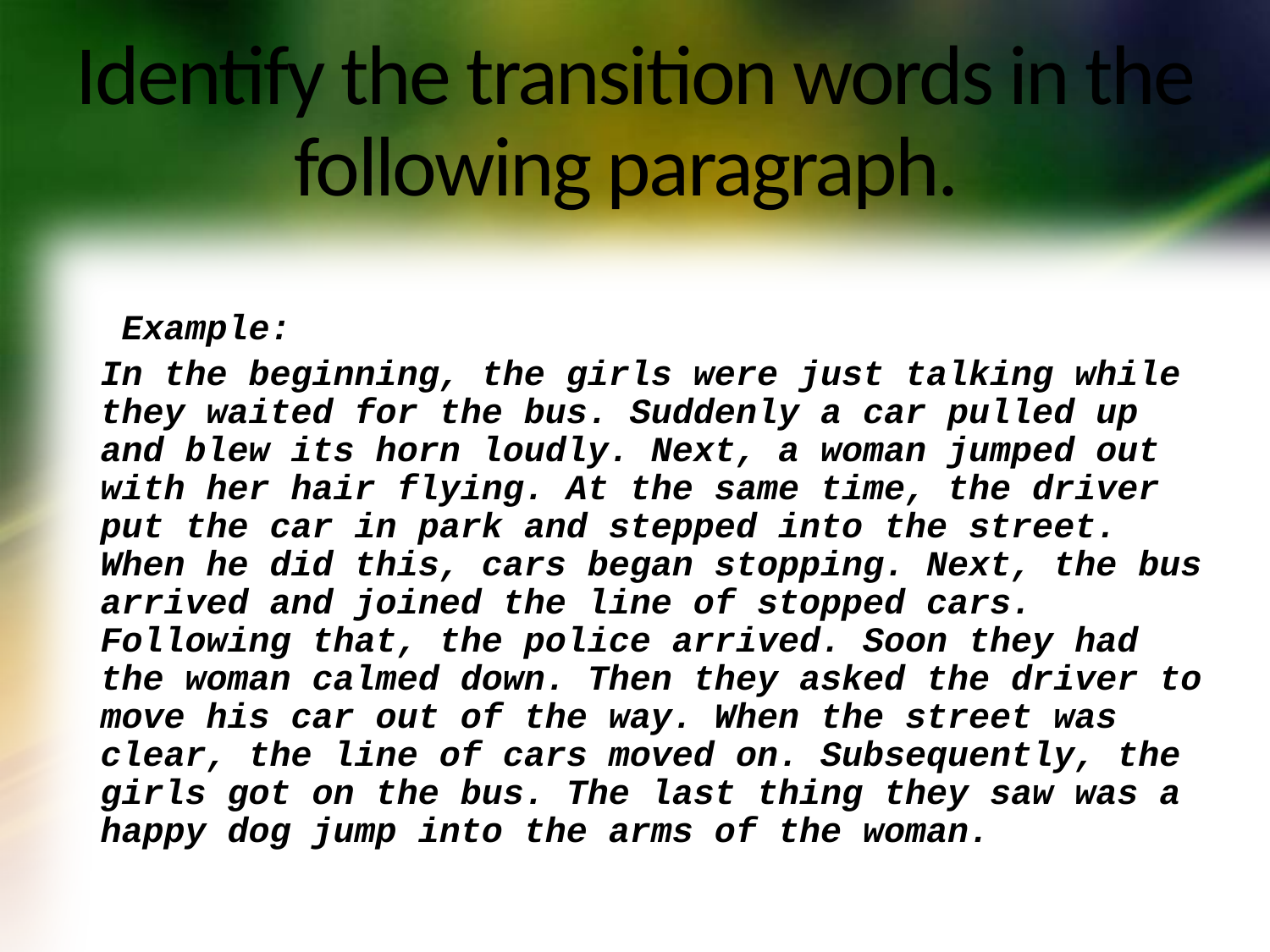

# Identify the transition words in the following paragraph.

 Example:
In the beginning, the girls were just talking while they waited for the bus. Suddenly a car pulled up and blew its horn loudly. Next, a woman jumped out with her hair flying. At the same time, the driver put the car in park and stepped into the street. When he did this, cars began stopping. Next, the bus arrived and joined the line of stopped cars. Following that, the police arrived. Soon they had the woman calmed down. Then they asked the driver to move his car out of the way. When the street was clear, the line of cars moved on. Subsequently, the girls got on the bus. The last thing they saw was a happy dog jump into the arms of the woman.